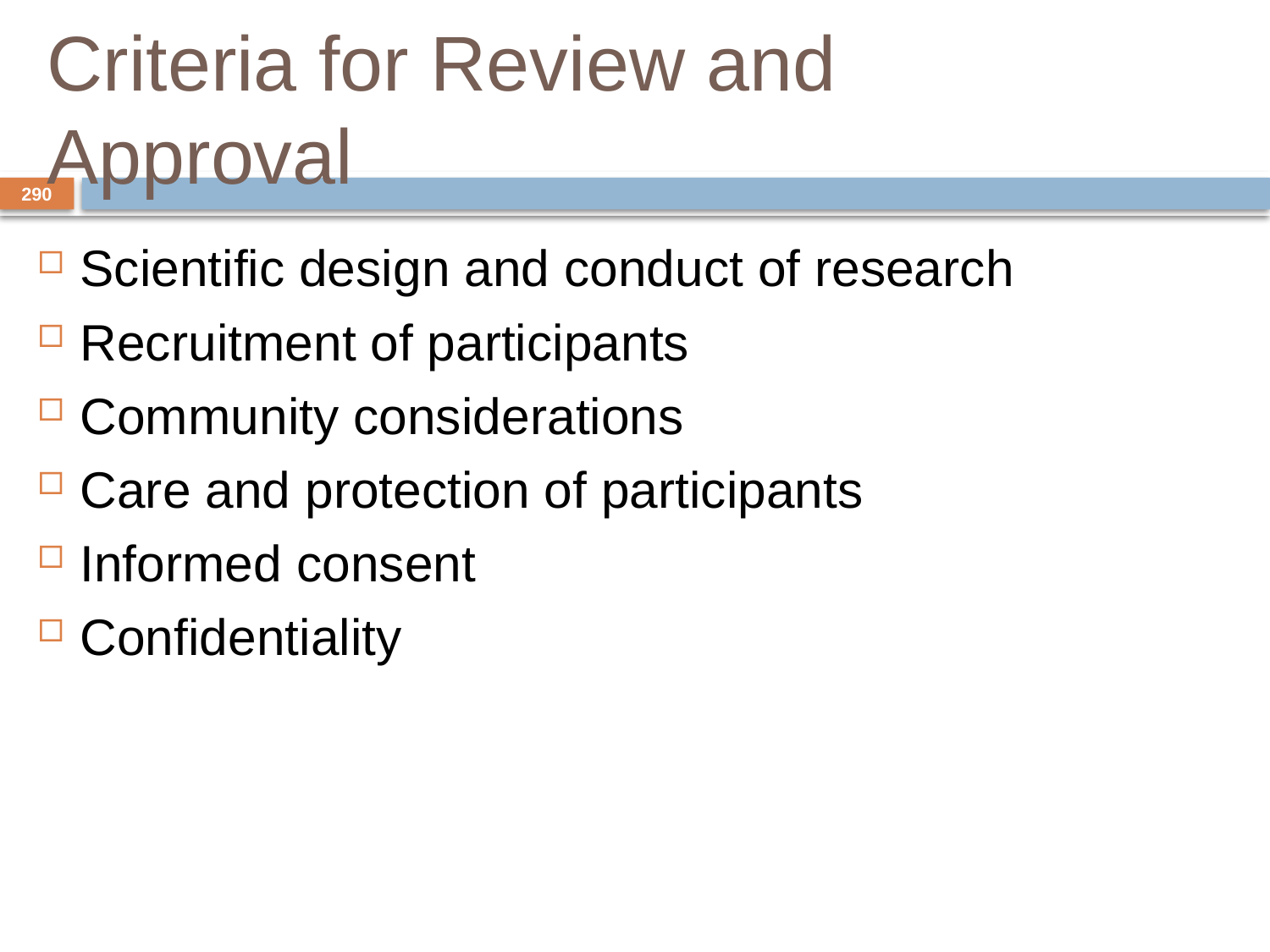

# Criteria for Review and Approval
290
Scientific design and conduct of research
Recruitment of participants
Community considerations
Care and protection of participants
Informed consent
Confidentiality